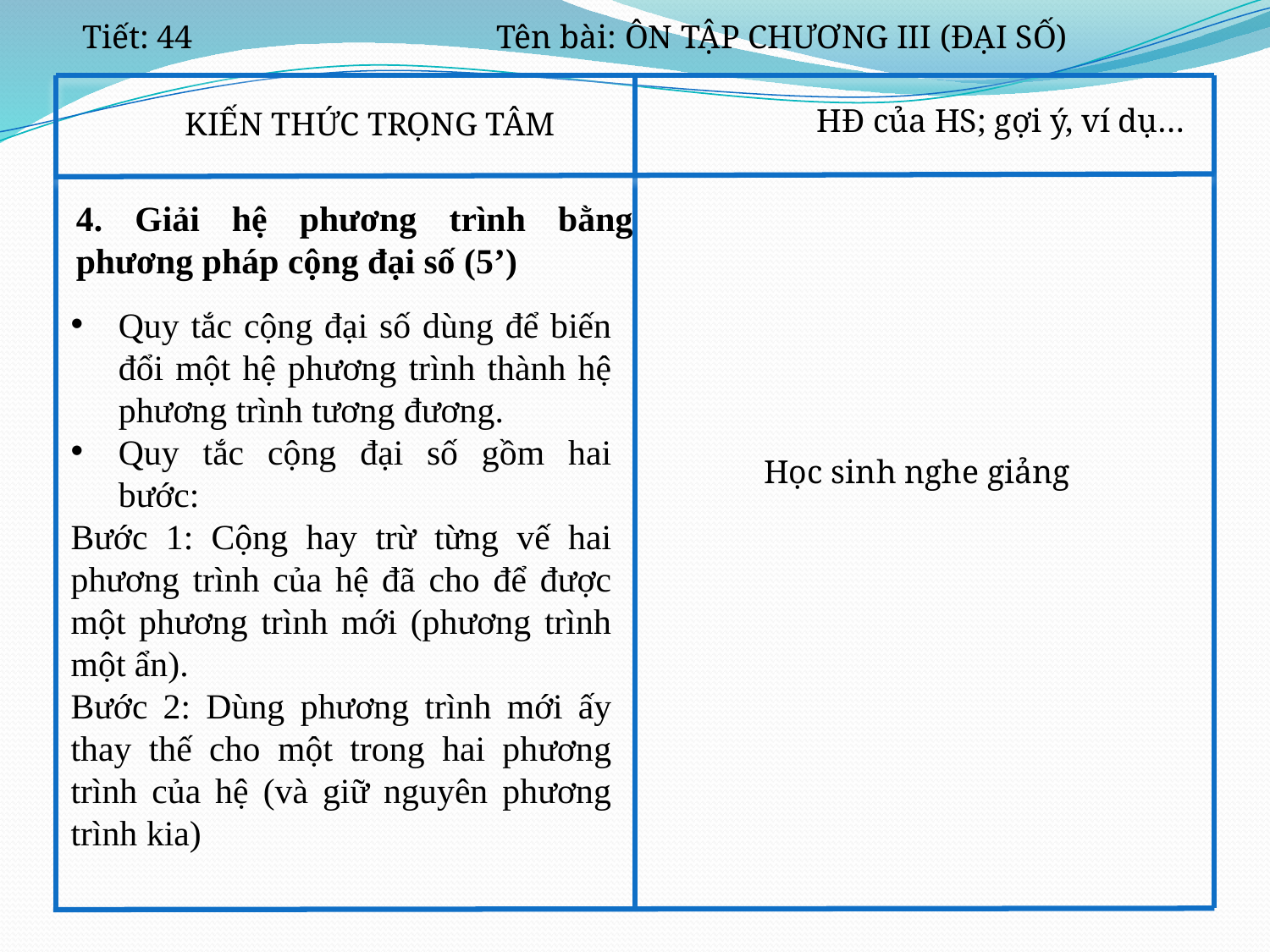

Tiết: 44
Tên bài: ÔN TẬP CHƯƠNG III (ĐẠI SỐ)
HĐ của HS; gợi ý, ví dụ…
KIẾN THỨC TRỌNG TÂM
4. Giải hệ phương trình bằng phương pháp cộng đại số (5’)
Quy tắc cộng đại số dùng để biến đổi một hệ phương trình thành hệ phương trình tương đương.
Quy tắc cộng đại số gồm hai bước:
Bước 1: Cộng hay trừ từng vế hai phương trình của hệ đã cho để được một phương trình mới (phương trình một ẩn).
Bước 2: Dùng phương trình mới ấy thay thế cho một trong hai phương trình của hệ (và giữ nguyên phương trình kia)
Học sinh nghe giảng